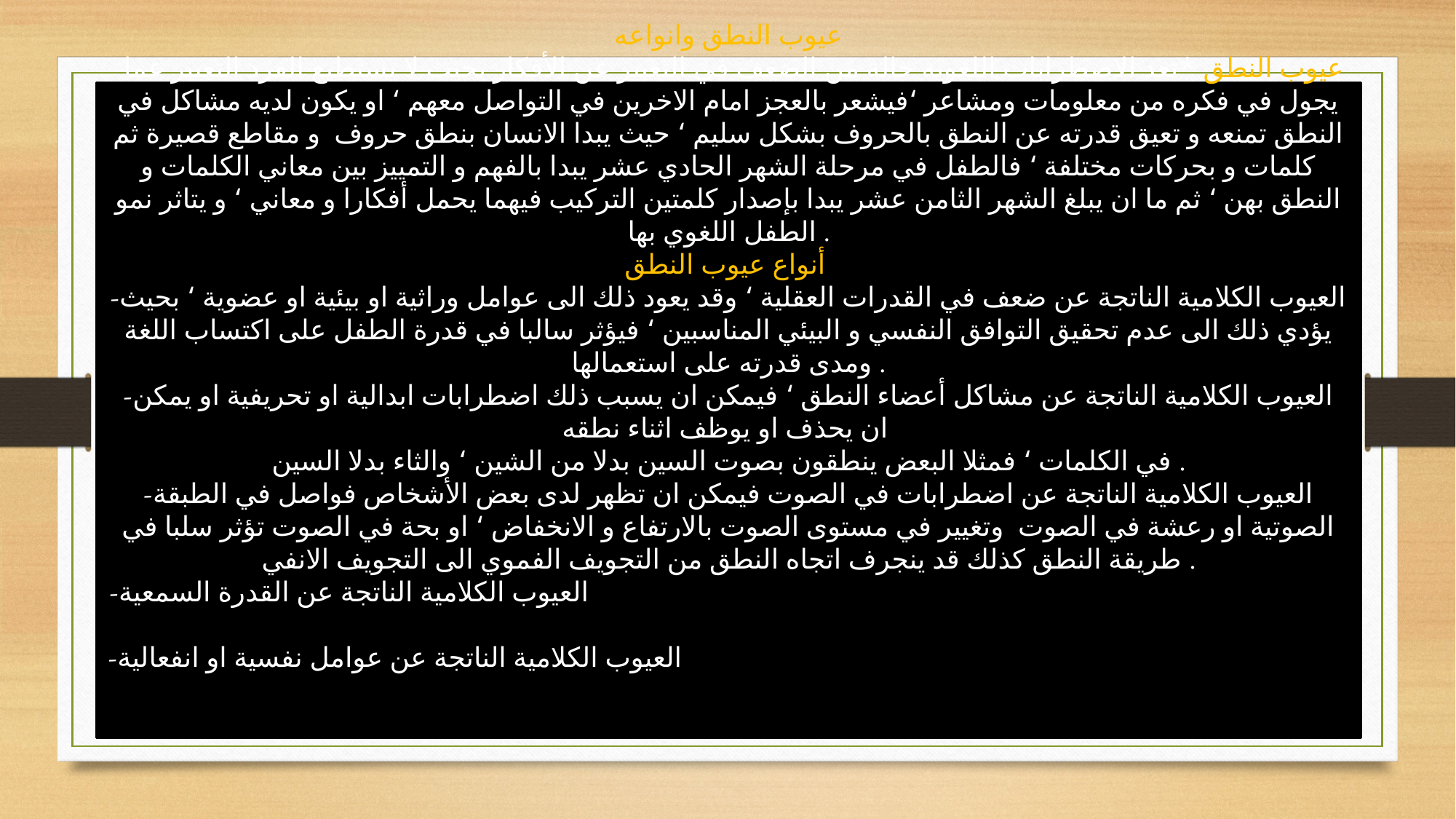

عيوب النطق وانواعه
-عيوب النطق *تعد الاضطرابات اللغوية حالة من الضعف في التعبير عن الأفكار بحيث لا يستطيع الفرد التعبير عما يجول في فكره من معلومات ومشاعر ‘فيشعر بالعجز امام الاخرين في التواصل معهم ‘ او يكون لديه مشاكل في النطق تمنعه و تعيق قدرته عن النطق بالحروف بشكل سليم ‘ حيث يبدا الانسان بنطق حروف  و مقاطع قصيرة ثم كلمات و بحركات مختلفة ‘ فالطفل في مرحلة الشهر الحادي عشر يبدا بالفهم و التمييز بين معاني الكلمات و النطق بهن ‘ ثم ما ان يبلغ الشهر الثامن عشر يبدا بإصدار كلمتين التركيب فيهما يحمل أفكارا و معاني ‘ و يتاثر نمو الطفل اللغوي بها .
أنواع عيوب النطق
-العيوب الكلامية الناتجة عن ضعف في القدرات العقلية ‘ وقد يعود ذلك الى عوامل وراثية او بيئية او عضوية ‘ بحيث يؤدي ذلك الى عدم تحقيق التوافق النفسي و البيئي المناسبين ‘ فيؤثر سالبا في قدرة الطفل على اكتساب اللغة ومدى قدرته على استعمالها .
-العيوب الكلامية الناتجة عن مشاكل أعضاء النطق ‘ فيمكن ان يسبب ذلك اضطرابات ابدالية او تحريفية او يمكن ان يحذف او يوظف اثناء نطقه
في الكلمات ‘ فمثلا البعض ينطقون بصوت السين بدلا من الشين ‘ والثاء بدلا السين .
-العيوب الكلامية الناتجة عن اضطرابات في الصوت فيمكن ان تظهر لدى بعض الأشخاص فواصل في الطبقة الصوتية او رعشة في الصوت  وتغيير في مستوى الصوت بالارتفاع و الانخفاض ‘ او بحة في الصوت تؤثر سلبا في طريقة النطق كذلك قد ينجرف اتجاه النطق من التجويف الفموي الى التجويف الانفي .
-العيوب الكلامية الناتجة عن القدرة السمعية
-العيوب الكلامية الناتجة عن عوامل نفسية او انفعالية